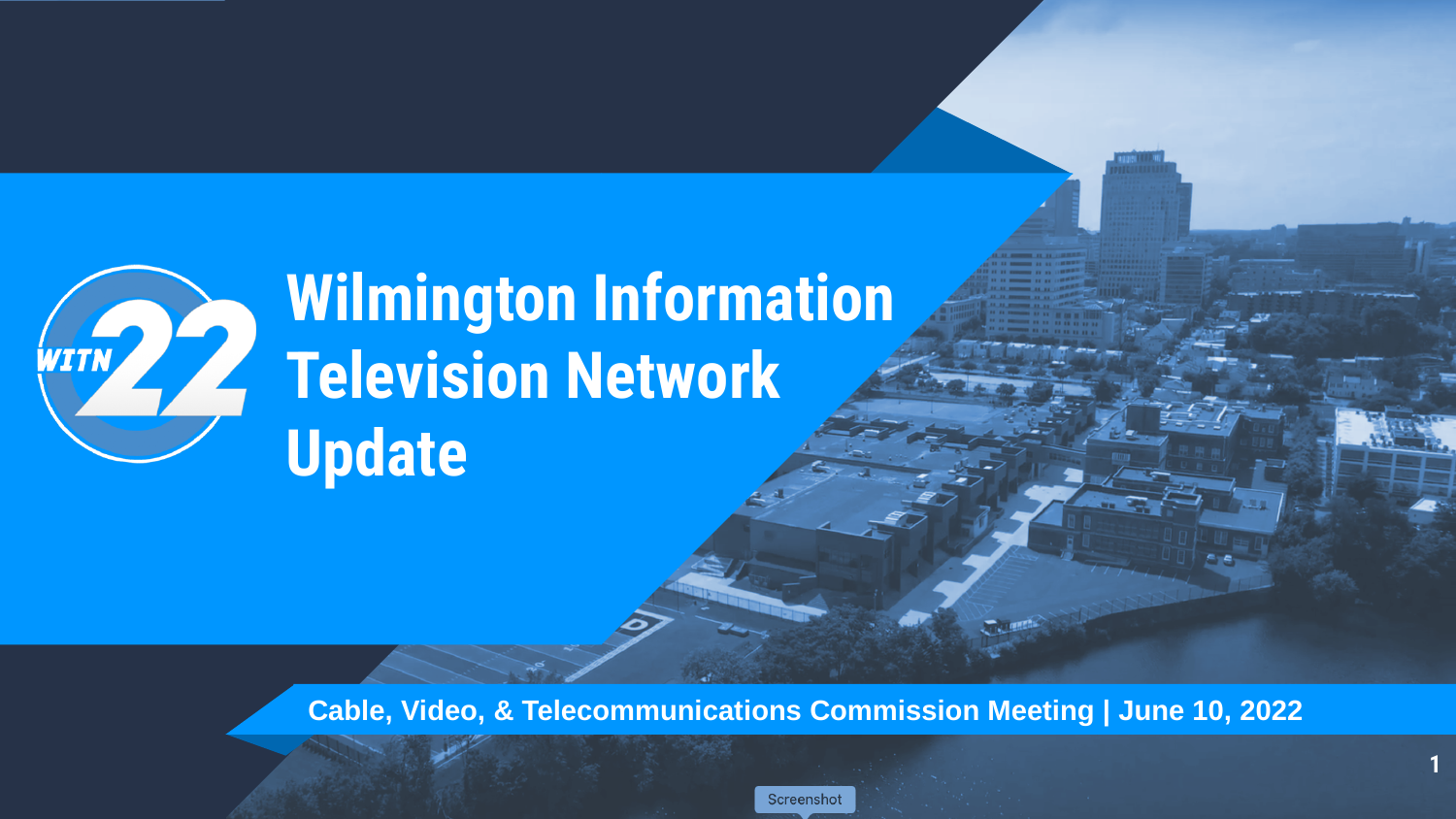

# Wilmington Information Television Network Update
1